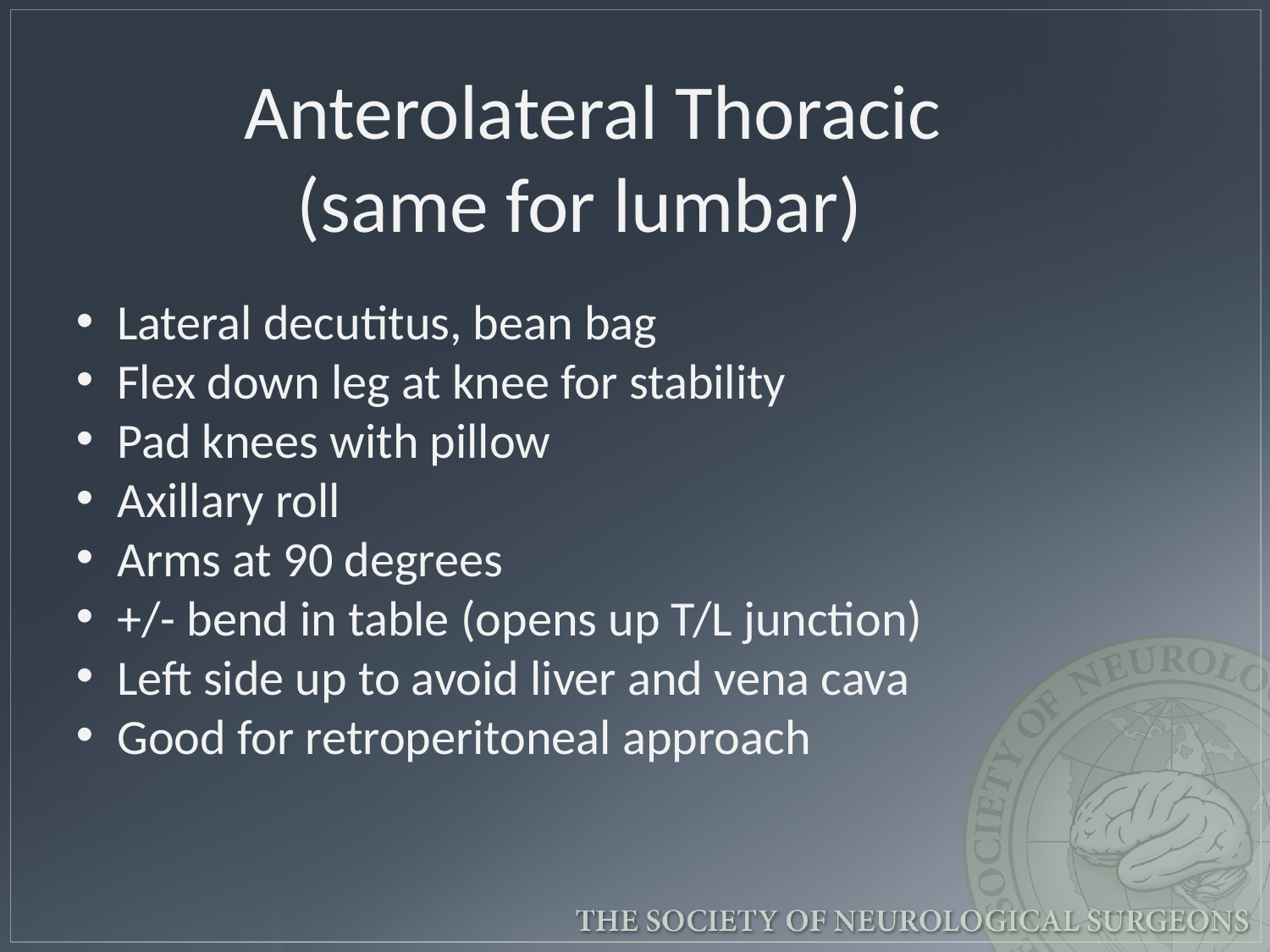

Anterolateral Thoracic
   (same for lumbar)
 Lateral decutitus, bean bag
 Flex down leg at knee for stability
 Pad knees with pillow
 Axillary roll
 Arms at 90 degrees
 +/- bend in table (opens up T/L junction)
 Left side up to avoid liver and vena cava
 Good for retroperitoneal approach